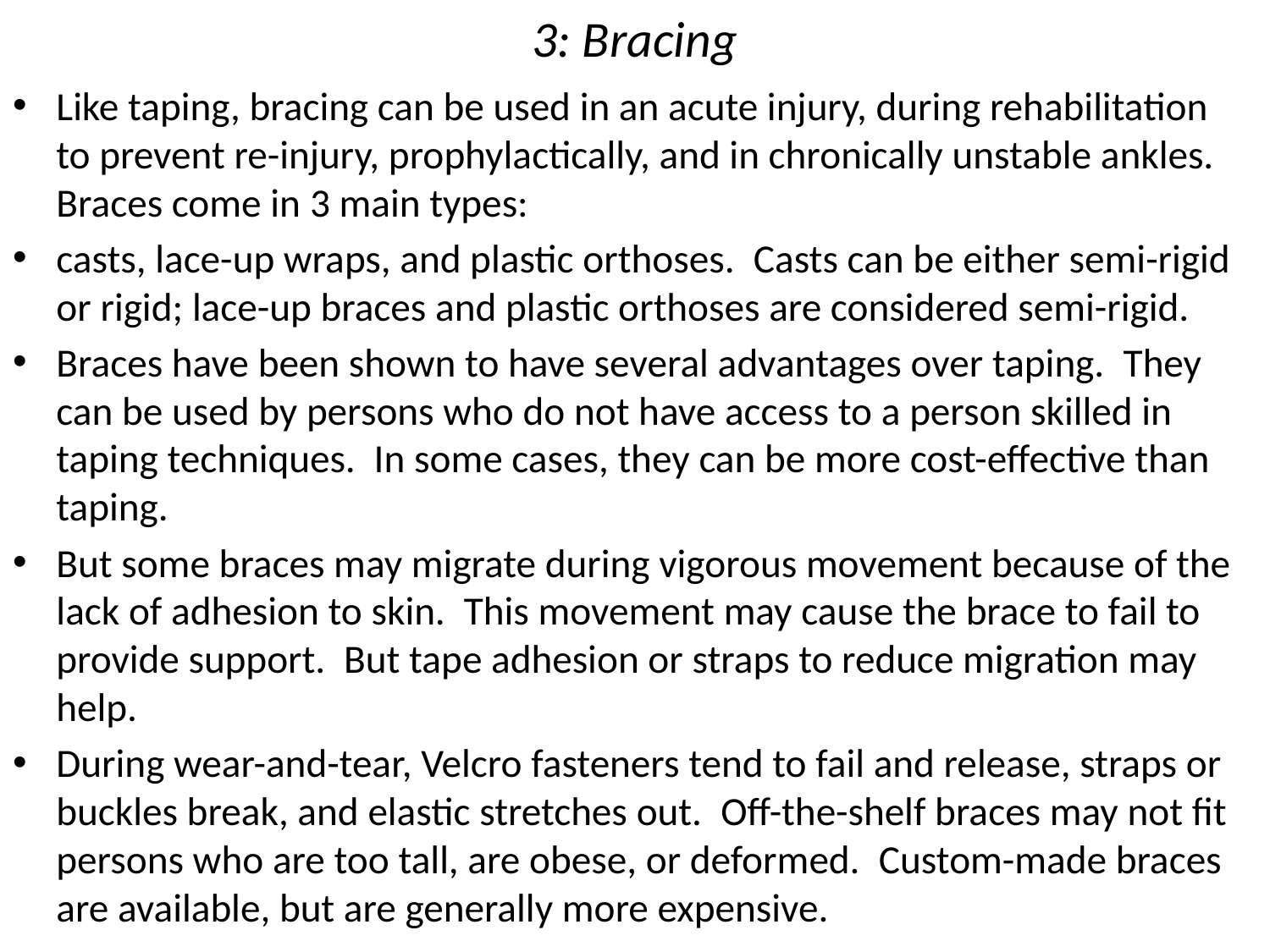

# 3: Bracing
Like taping, bracing can be used in an acute injury, during rehabilitation to prevent re-injury, prophylactically, and in chronically unstable ankles.  Braces come in 3 main types:
casts, lace-up wraps, and plastic orthoses.  Casts can be either semi-rigid or rigid; lace-up braces and plastic orthoses are considered semi-rigid.
Braces have been shown to have several advantages over taping.  They can be used by persons who do not have access to a person skilled in taping techniques.  In some cases, they can be more cost-effective than taping.
But some braces may migrate during vigorous movement because of the lack of adhesion to skin.  This movement may cause the brace to fail to provide support.  But tape adhesion or straps to reduce migration may help.
During wear-and-tear, Velcro fasteners tend to fail and release, straps or buckles break, and elastic stretches out.  Off-the-shelf braces may not fit persons who are too tall, are obese, or deformed.  Custom-made braces are available, but are generally more expensive.